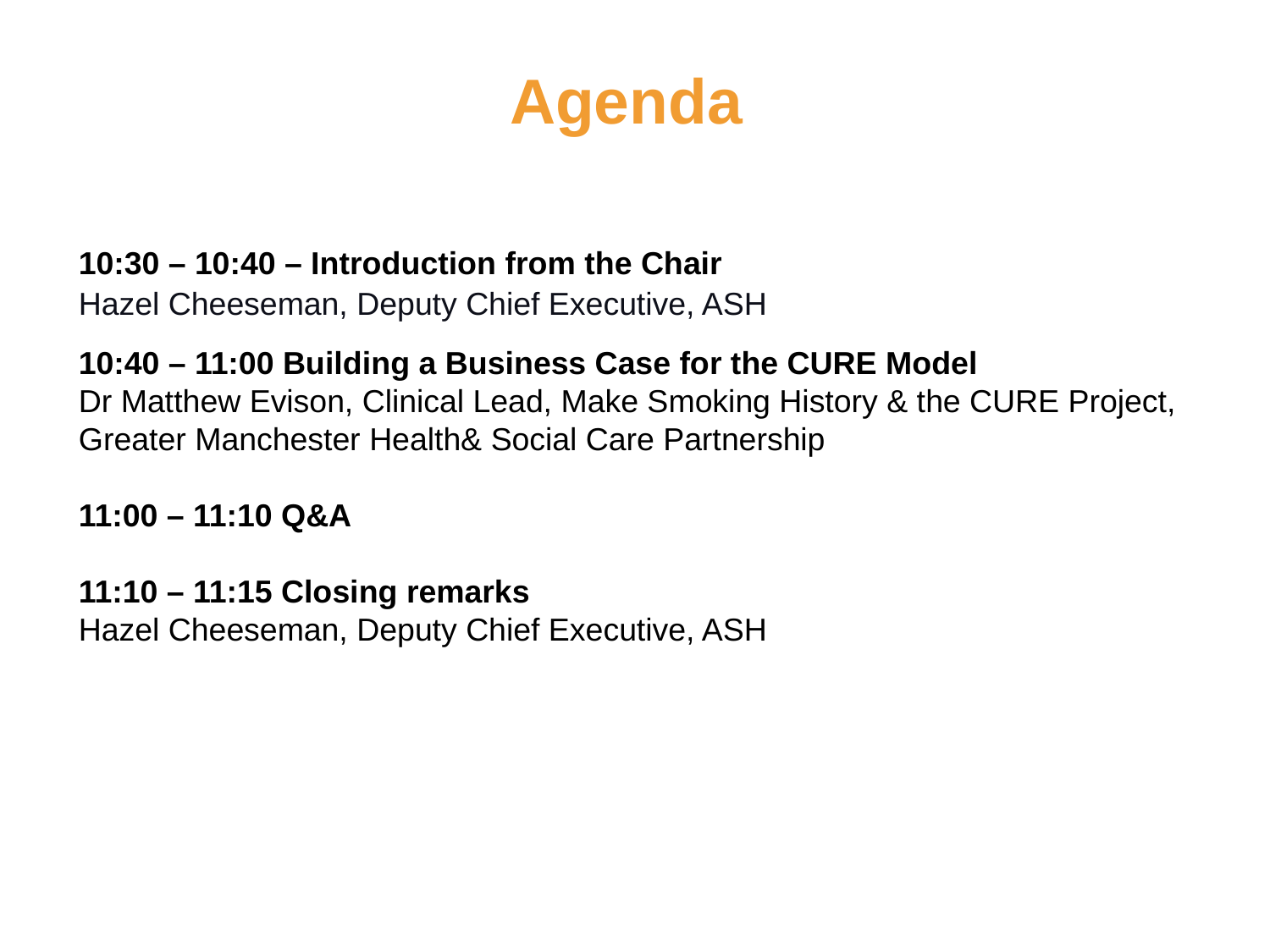

# Agenda
10:30 – 10:40 – Introduction from the Chair
Hazel Cheeseman, Deputy Chief Executive, ASH
10:40 – 11:00 Building a Business Case for the CURE Model
Dr Matthew Evison, Clinical Lead, Make Smoking History & the CURE Project, Greater Manchester Health& Social Care Partnership

11:00 – 11:10 Q&A

11:10 – 11:15 Closing remarks
Hazel Cheeseman, Deputy Chief Executive, ASH